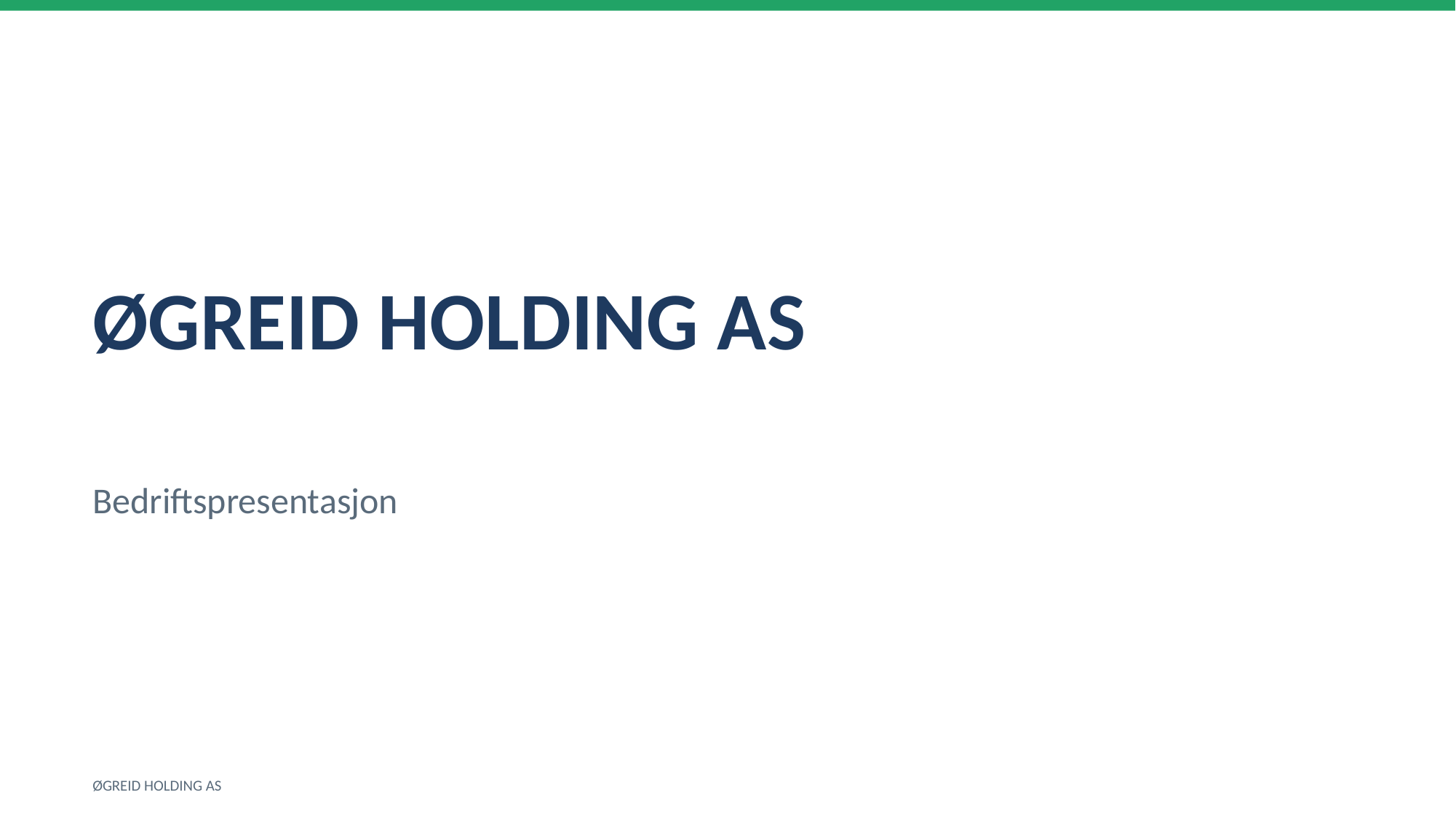

ØGREID HOLDING AS
Bedriftspresentasjon
ØGREID HOLDING AS